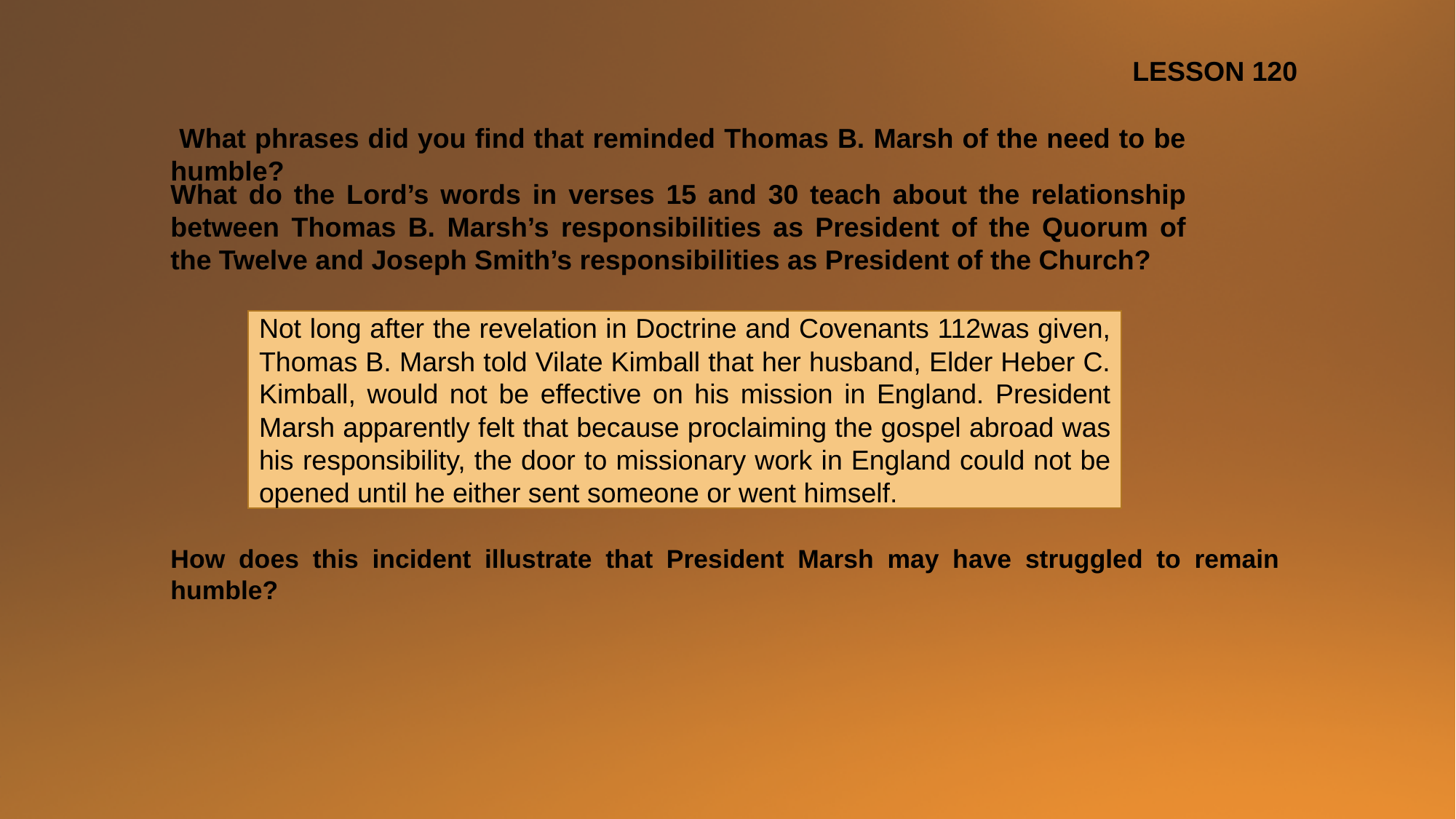

LESSON 120
 What phrases did you find that reminded Thomas B. Marsh of the need to be humble?
What do the Lord’s words in verses 15 and 30 teach about the relationship between Thomas B. Marsh’s responsibilities as President of the Quorum of the Twelve and Joseph Smith’s responsibilities as President of the Church?
Not long after the revelation in Doctrine and Covenants 112was given, Thomas B. Marsh told Vilate Kimball that her husband, Elder Heber C. Kimball, would not be effective on his mission in England. President Marsh apparently felt that because proclaiming the gospel abroad was his responsibility, the door to missionary work in England could not be opened until he either sent someone or went himself.
How does this incident illustrate that President Marsh may have struggled to remain humble?